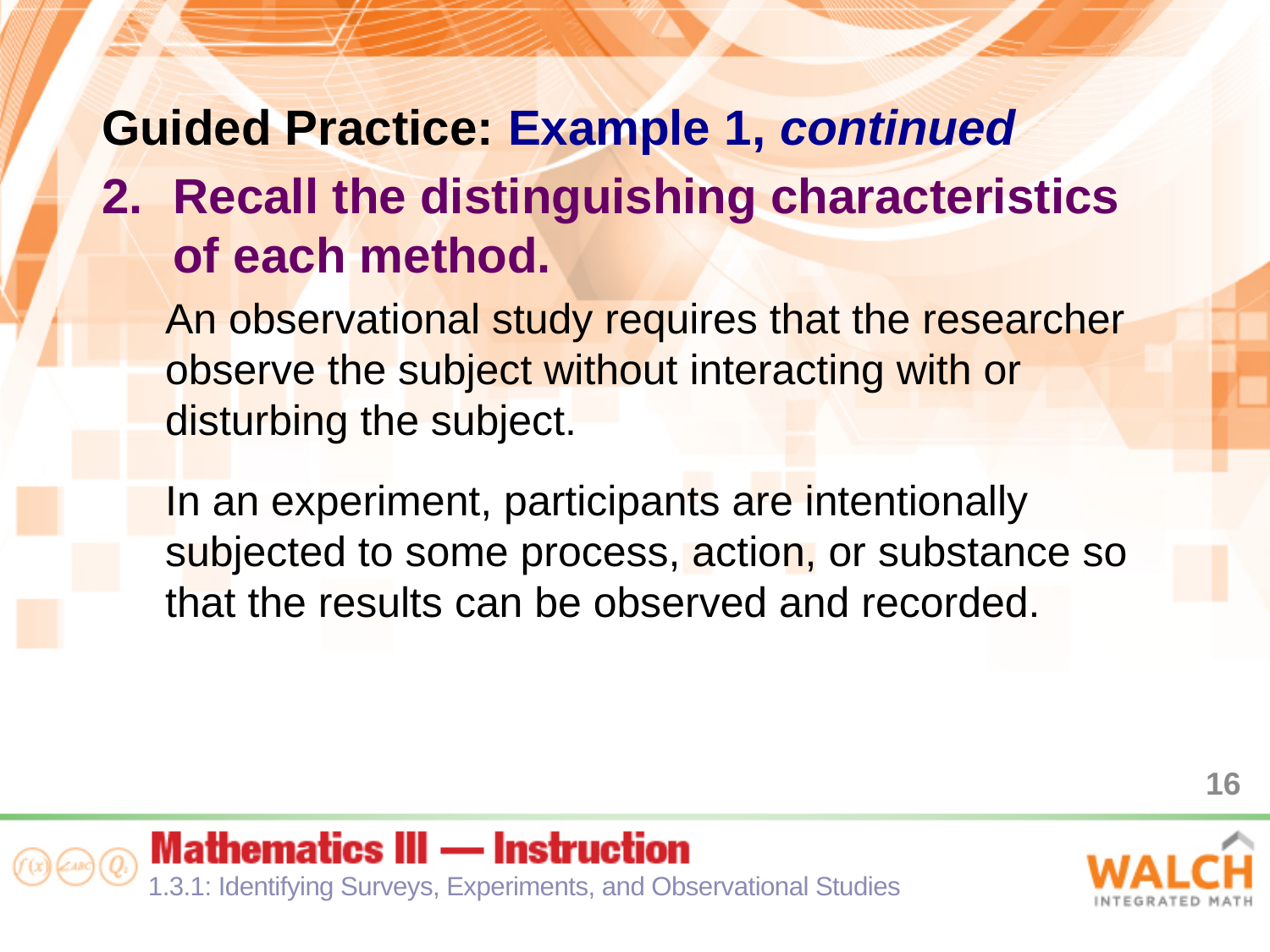

Guided Practice: Example 1, continued
Recall the distinguishing characteristics of each method.
An observational study requires that the researcher observe the subject without interacting with or disturbing the subject.
In an experiment, participants are intentionally subjected to some process, action, or substance so that the results can be observed and recorded.
16
1.3.1: Identifying Surveys, Experiments, and Observational Studies